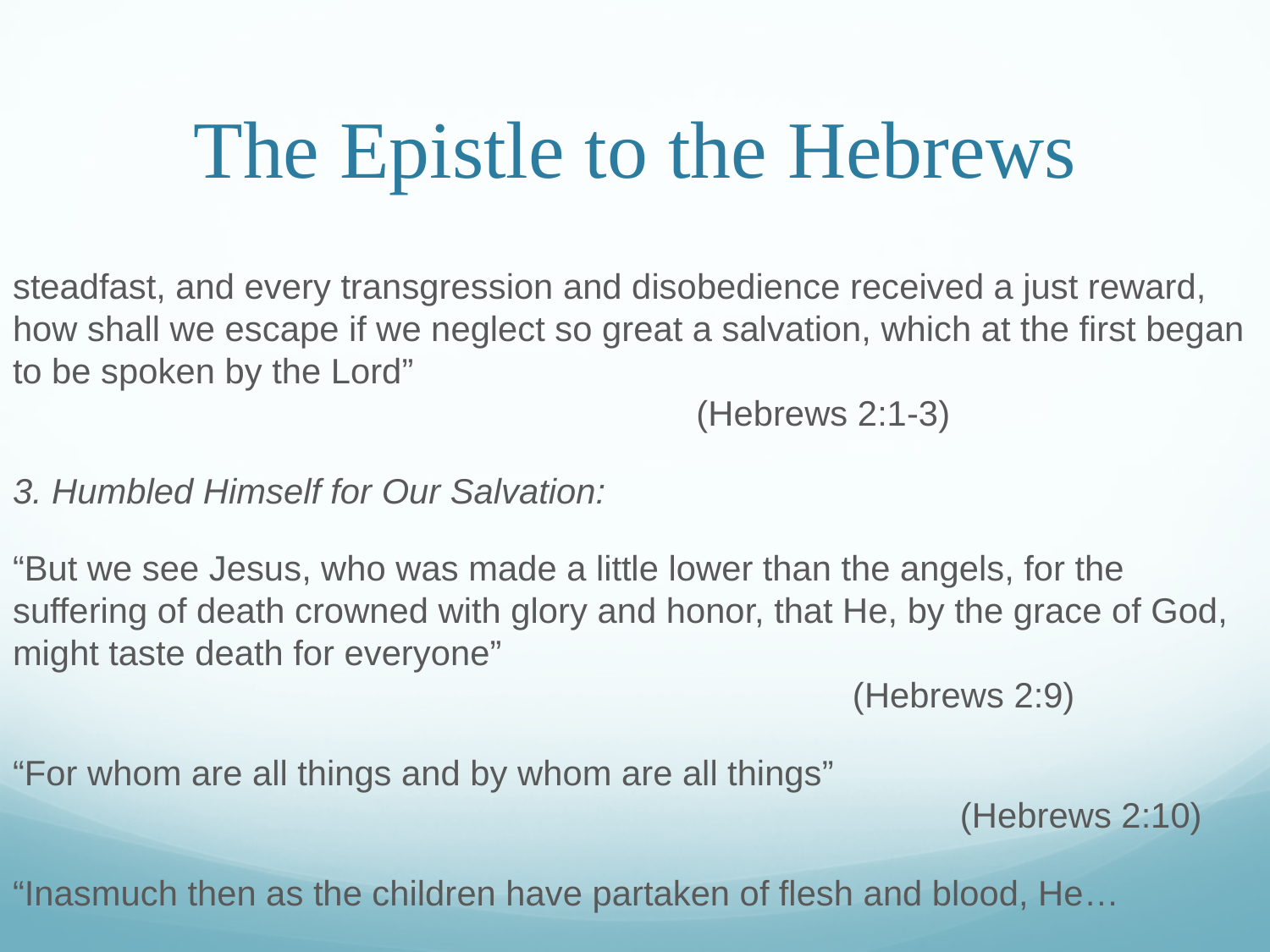

# The Epistle to the Hebrews
steadfast, and every transgression and disobedience received a just reward, how shall we escape if we neglect so great a salvation, which at the first began to be spoken by the Lord”											     (Hebrews 2:1-3)
3. Humbled Himself for Our Salvation:
“But we see Jesus, who was made a little lower than the angels, for the suffering of death crowned with glory and honor, that He, by the grace of God, might taste death for everyone”												        (Hebrews 2:9)
“For whom are all things and by whom are all things”										      (Hebrews 2:10)
“Inasmuch then as the children have partaken of flesh and blood, He…